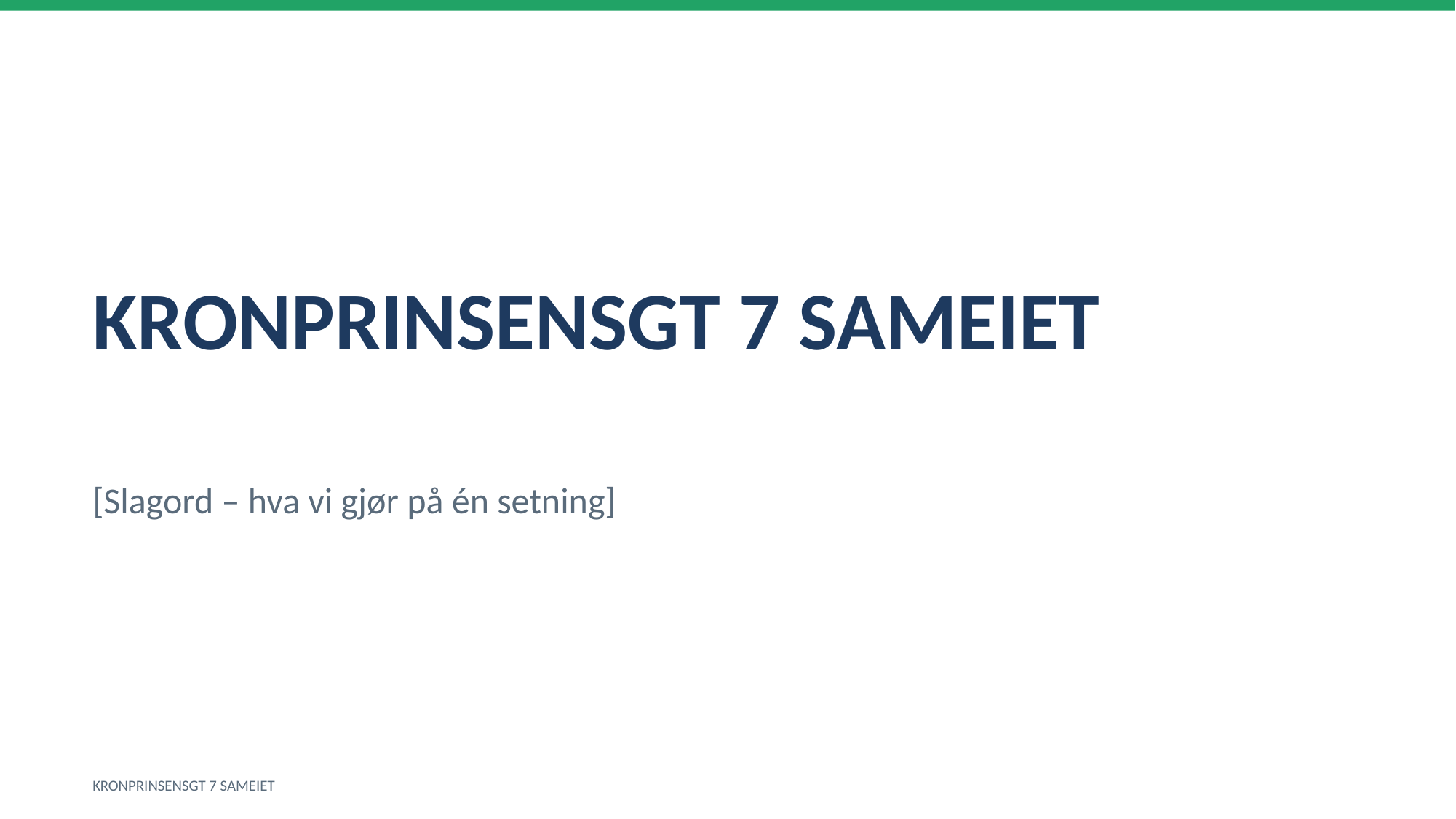

KRONPRINSENSGT 7 SAMEIET
[Slagord – hva vi gjør på én setning]
KRONPRINSENSGT 7 SAMEIET